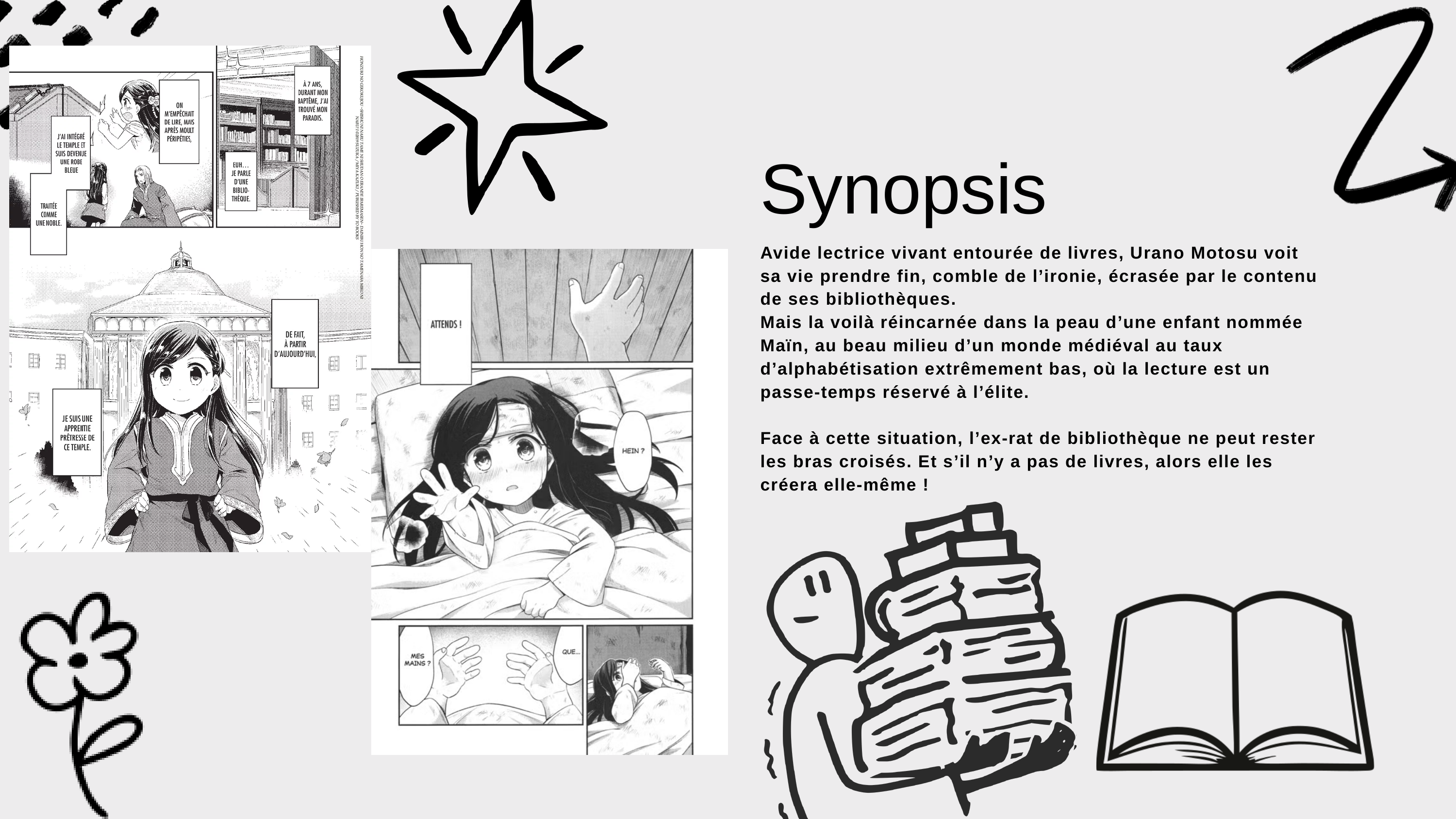

Synopsis
Avide lectrice vivant entourée de livres, Urano Motosu voit sa vie prendre fin, comble de l’ironie, écrasée par le contenu de ses bibliothèques.
Mais la voilà réincarnée dans la peau d’une enfant nommée Maïn, au beau milieu d’un monde médiéval au taux d’alphabétisation extrêmement bas, où la lecture est un passe-temps réservé à l’élite.

Face à cette situation, l’ex-rat de bibliothèque ne peut rester les bras croisés. Et s’il n’y a pas de livres, alors elle les créera elle-même !